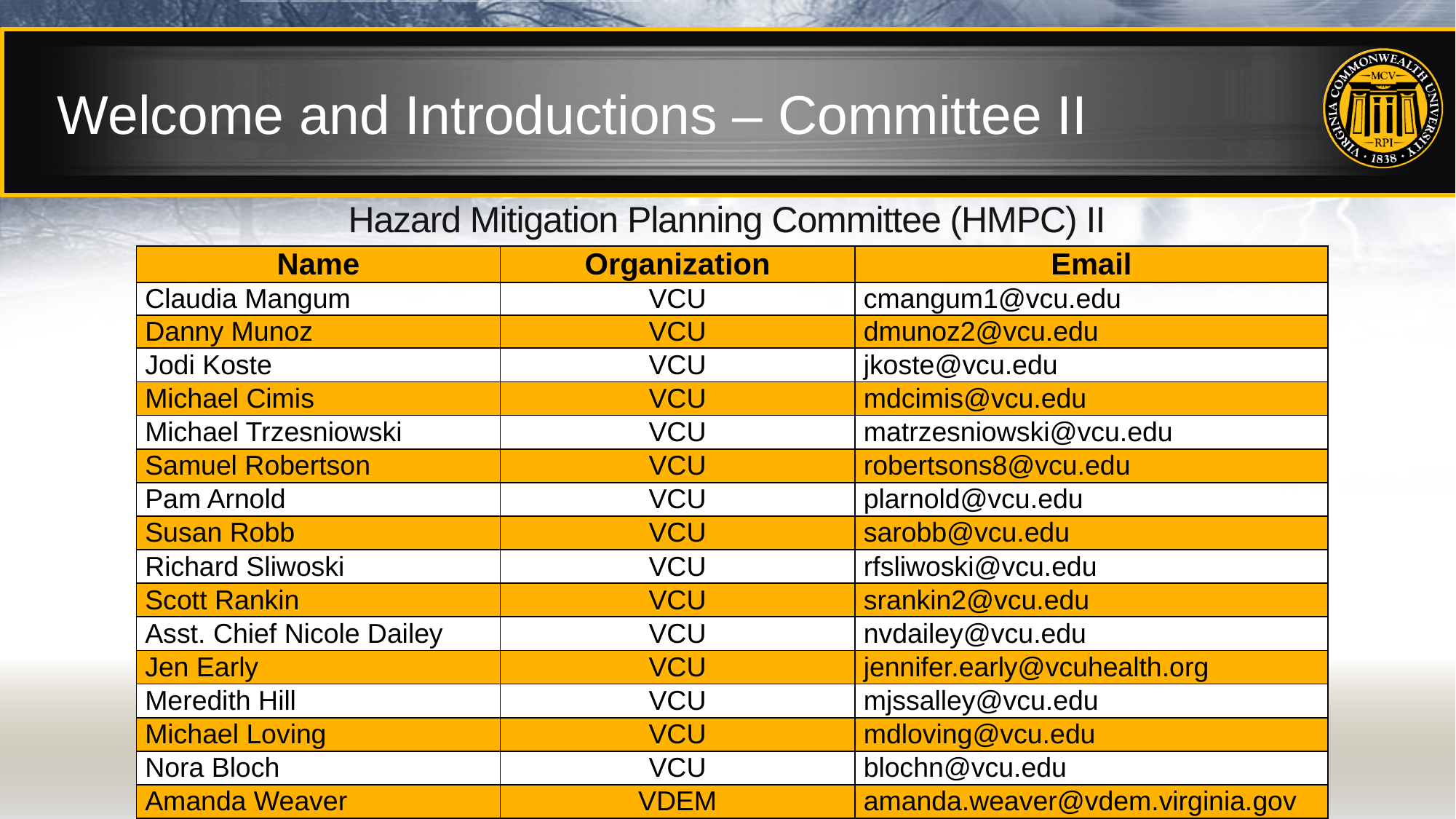

# Welcome and Introductions – Committee II
Hazard Mitigation Planning Committee (HMPC) II
| Name | Organization | Email |
| --- | --- | --- |
| Claudia Mangum | VCU | cmangum1@vcu.edu |
| Danny Munoz | VCU | dmunoz2@vcu.edu |
| Jodi Koste | VCU | jkoste@vcu.edu |
| Michael Cimis | VCU | mdcimis@vcu.edu |
| Michael Trzesniowski | VCU | matrzesniowski@vcu.edu |
| Samuel Robertson | VCU | robertsons8@vcu.edu |
| Pam Arnold | VCU | plarnold@vcu.edu |
| Susan Robb | VCU | sarobb@vcu.edu |
| Richard Sliwoski | VCU | rfsliwoski@vcu.edu |
| Scott Rankin | VCU | srankin2@vcu.edu |
| Asst. Chief Nicole Dailey | VCU | nvdailey@vcu.edu |
| Jen Early | VCU | jennifer.early@vcuhealth.org |
| Meredith Hill | VCU | mjssalley@vcu.edu |
| Michael Loving | VCU | mdloving@vcu.edu |
| Nora Bloch | VCU | blochn@vcu.edu |
| Amanda Weaver | VDEM | amanda.weaver@vdem.virginia.gov |